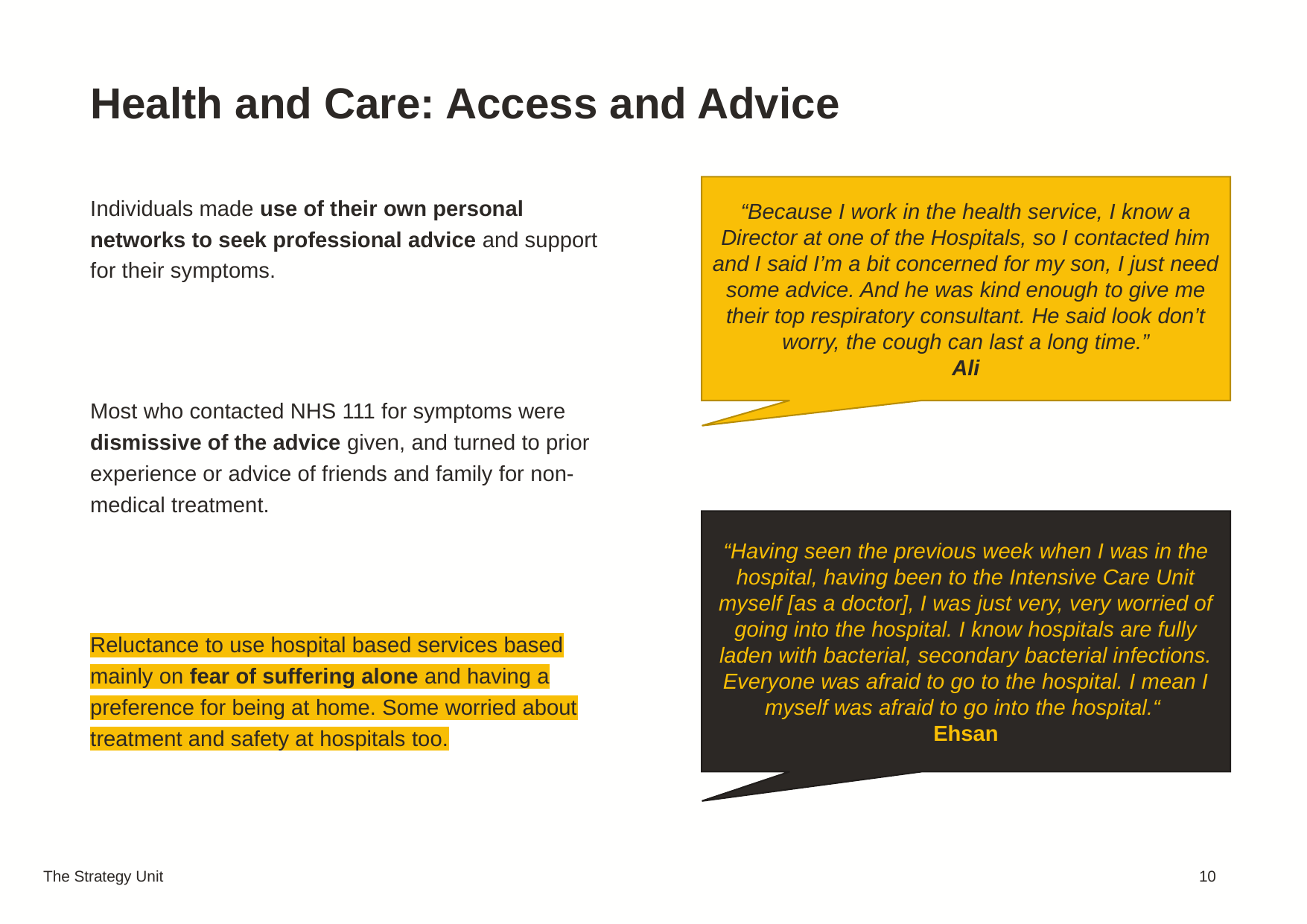

# Health and Care: Access and Advice
“Because I work in the health service, I know a Director at one of the Hospitals, so I contacted him and I said I’m a bit concerned for my son, I just need some advice. And he was kind enough to give me their top respiratory consultant. He said look don’t worry, the cough can last a long time.”
Ali
Individuals made use of their own personal networks to seek professional advice and support for their symptoms.

Most who contacted NHS 111 for symptoms were dismissive of the advice given, and turned to prior experience or advice of friends and family for non-medical treatment.

Reluctance to use hospital based services based mainly on fear of suffering alone and having a preference for being at home. Some worried about treatment and safety at hospitals too.

“Having seen the previous week when I was in the hospital, having been to the Intensive Care Unit myself [as a doctor], I was just very, very worried of going into the hospital. I know hospitals are fully laden with bacterial, secondary bacterial infections. Everyone was afraid to go to the hospital. I mean I myself was afraid to go into the hospital.“
Ehsan
The Strategy Unit
10